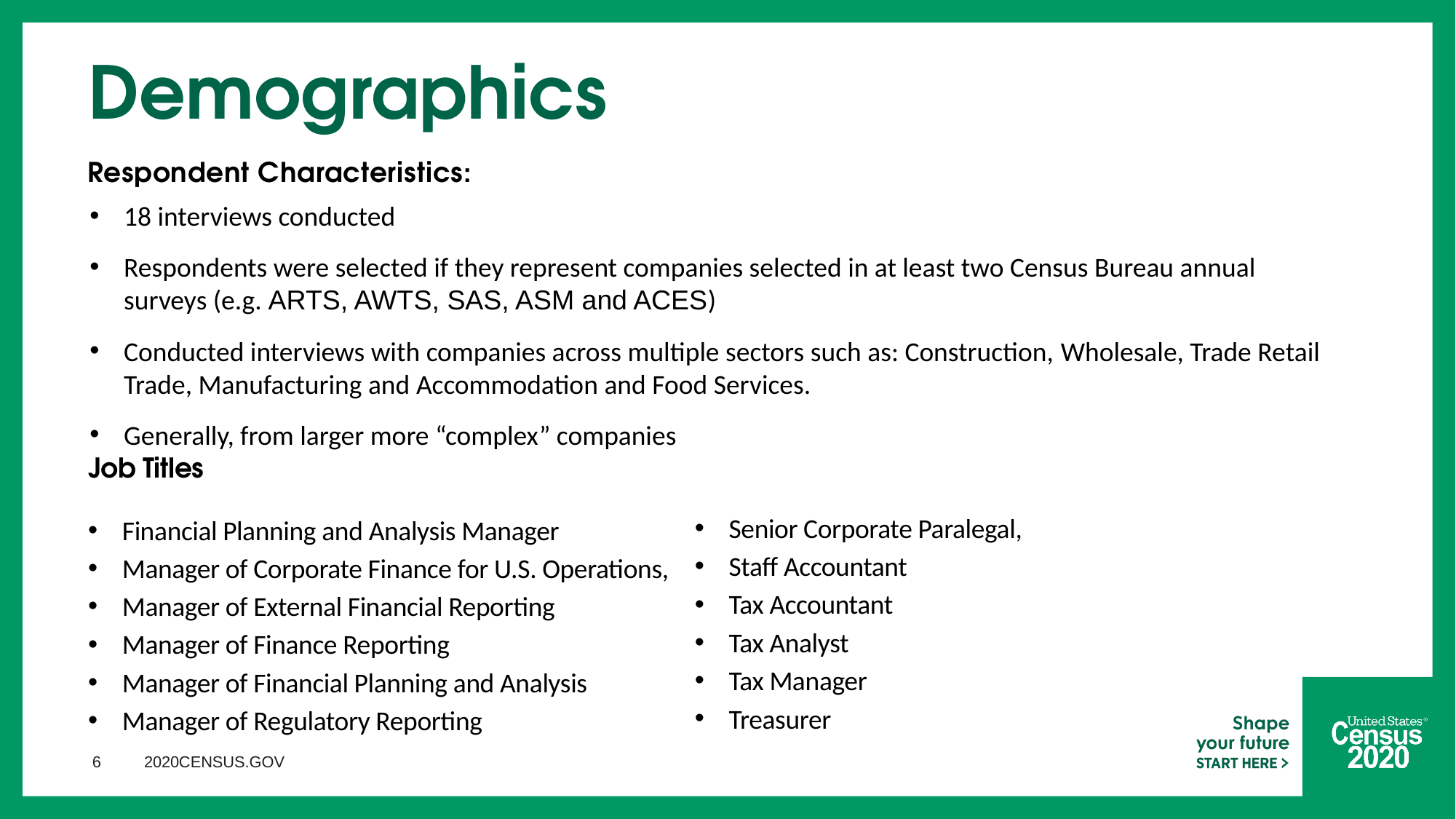

# Demographics
Respondent Characteristics:
18 interviews conducted
Respondents were selected if they represent companies selected in at least two Census Bureau annual surveys (e.g. ARTS, AWTS, SAS, ASM and ACES)
Conducted interviews with companies across multiple sectors such as: Construction, Wholesale, Trade Retail Trade, Manufacturing and Accommodation and Food Services.
Generally, from larger more “complex” companies
Job Titles

Financial Planning and Analysis Manager
Manager of Corporate Finance for U.S. Operations,
Manager of External Financial Reporting
Manager of Finance Reporting
Manager of Financial Planning and Analysis
Manager of Regulatory Reporting

Senior Corporate Paralegal,
Staff Accountant
Tax Accountant
Tax Analyst
Tax Manager
Treasurer

6